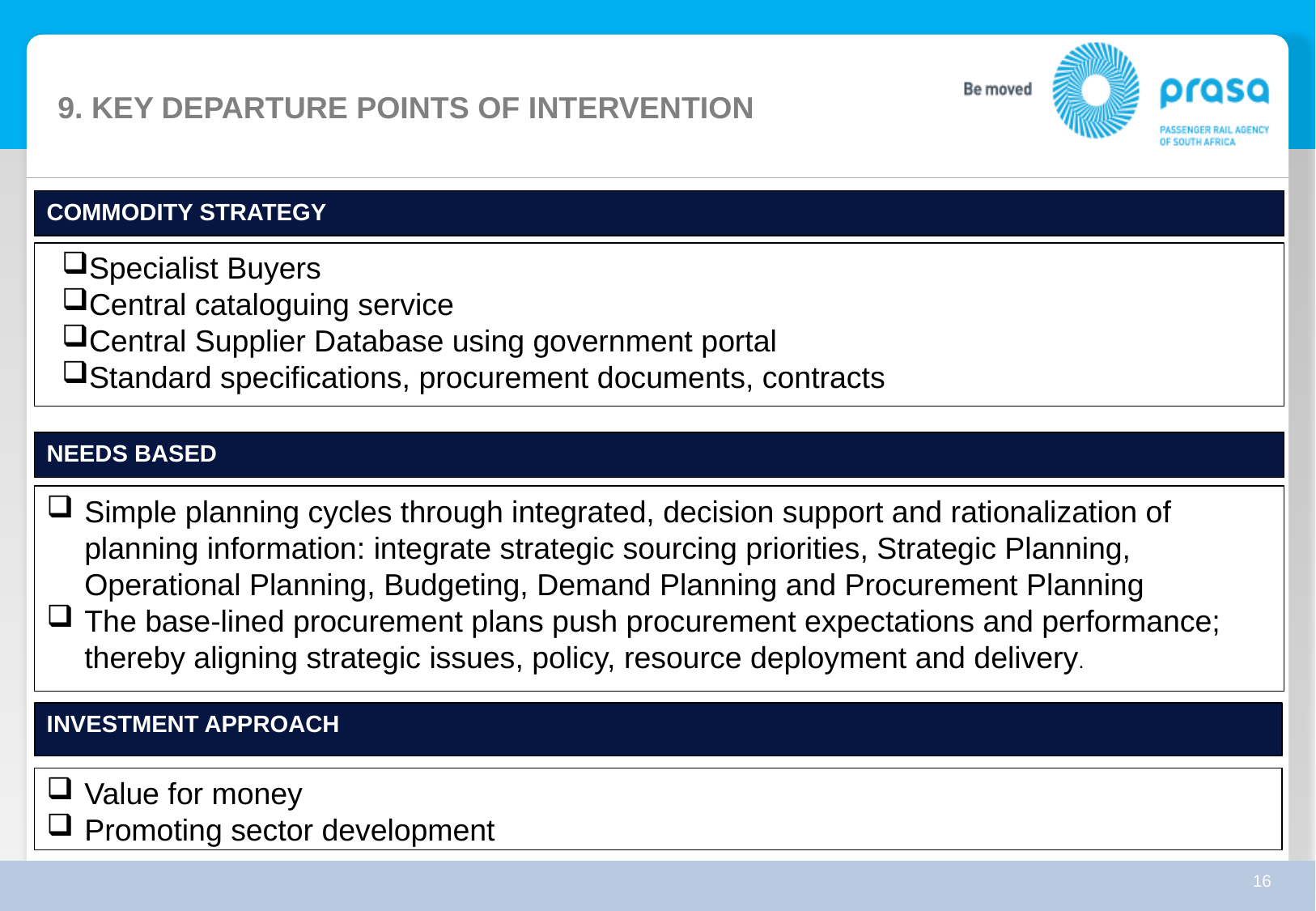

# 9. Key Departure Points of intervention
COMMODITY STRATEGY
Specialist Buyers
Central cataloguing service
Central Supplier Database using government portal
Standard specifications, procurement documents, contracts
NEEDS BASED
Simple planning cycles through integrated, decision support and rationalization of planning information: integrate strategic sourcing priorities, Strategic Planning, Operational Planning, Budgeting, Demand Planning and Procurement Planning
The base-lined procurement plans push procurement expectations and performance; thereby aligning strategic issues, policy, resource deployment and delivery.
INVESTMENT APPROACH
Value for money
Promoting sector development
16